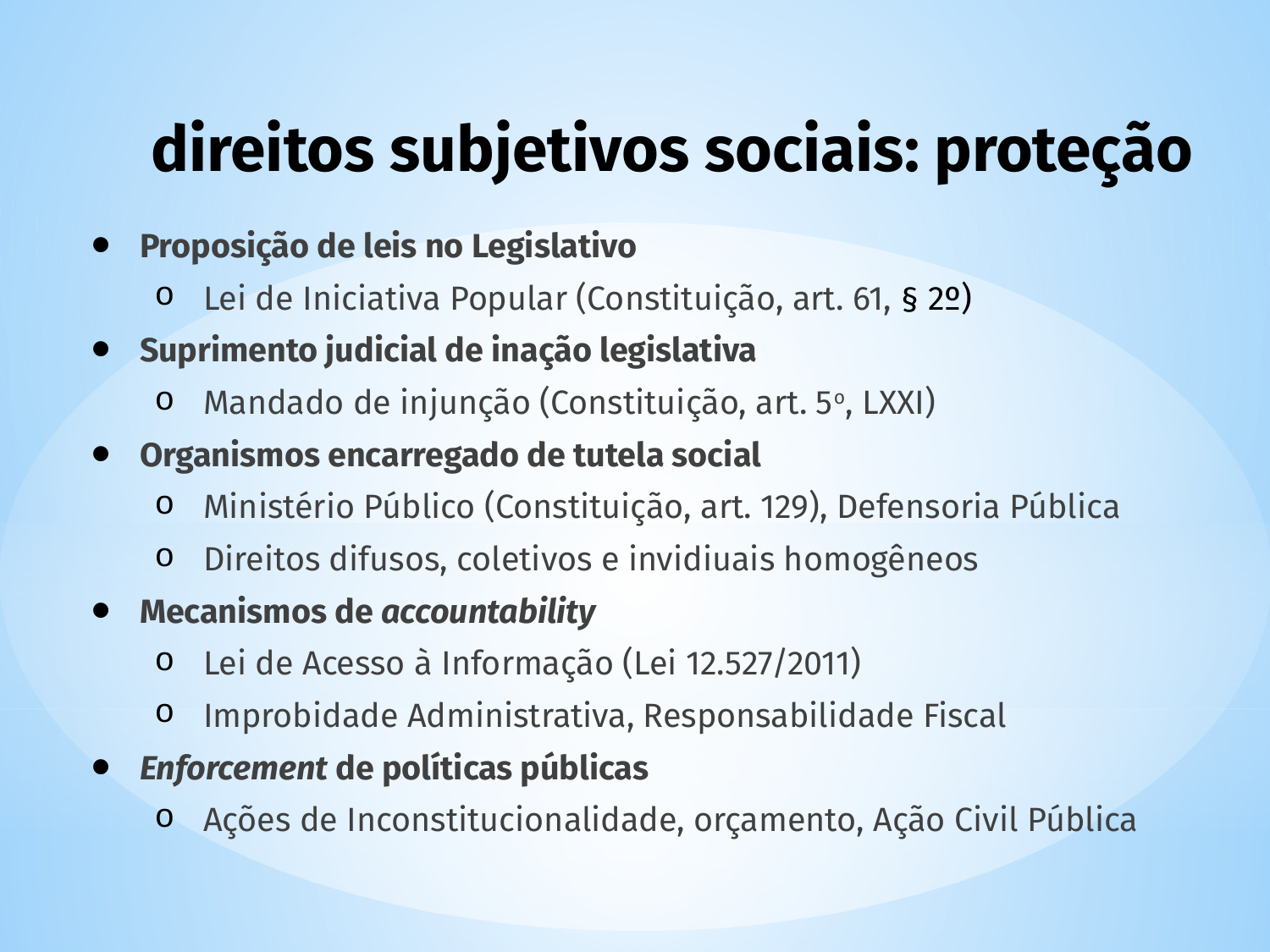

# direitos subjetivos sociais: proteção
Proposição de leis no Legislativo
Lei de Iniciativa Popular (Constituição, art. 61, § 2º)
Suprimento judicial de inação legislativa
Mandado de injunção (Constituição, art. 5o, LXXI)
Organismos encarregado de tutela social
Ministério Público (Constituição, art. 129), Defensoria Pública
Direitos difusos, coletivos e invidiuais homogêneos
Mecanismos de accountability
Lei de Acesso à Informação (Lei 12.527/2011)
Improbidade Administrativa, Responsabilidade Fiscal
Enforcement de políticas públicas
Ações de Inconstitucionalidade, orçamento, Ação Civil Pública